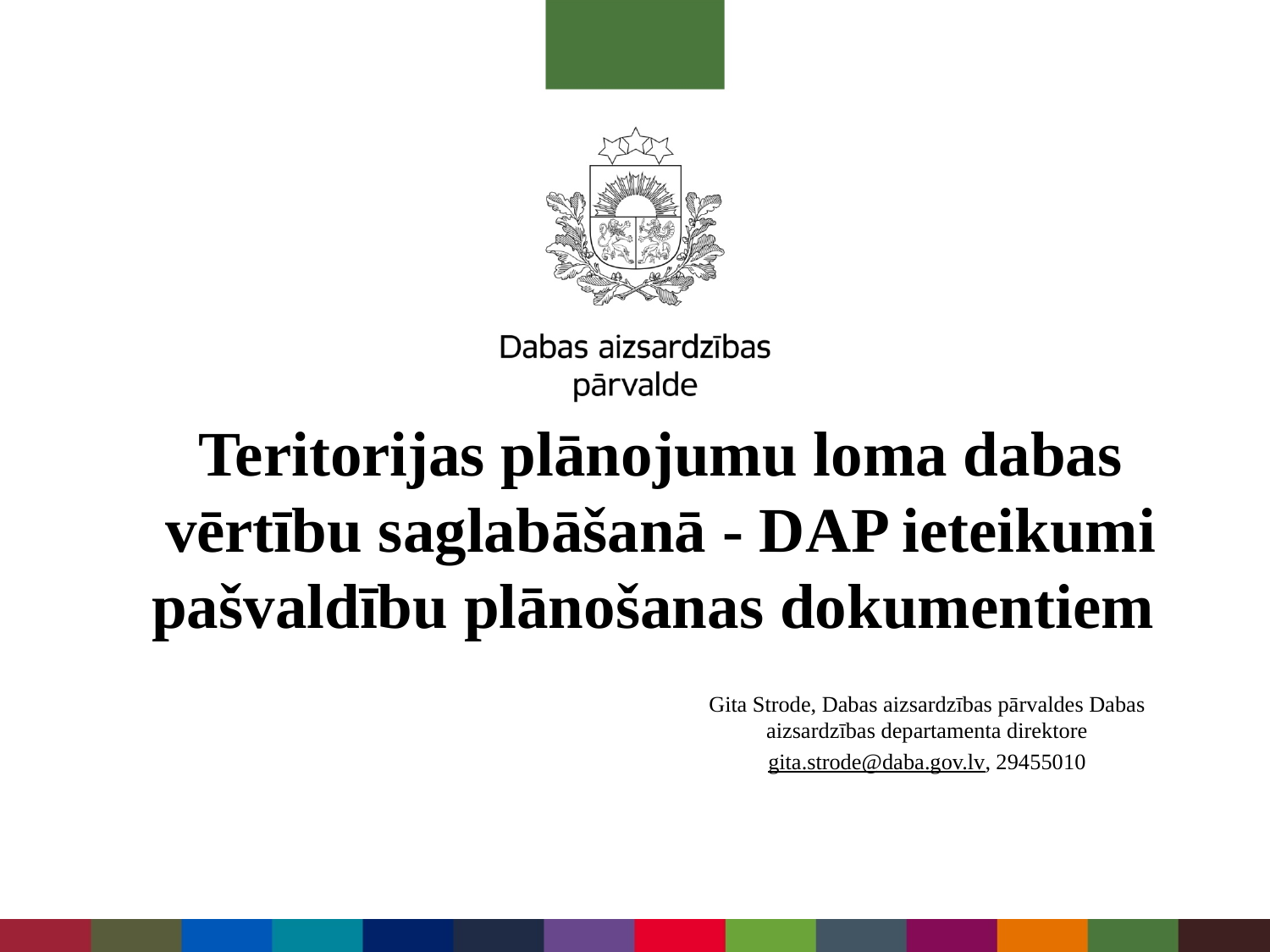

# Teritorijas plānojumu loma dabas vērtību saglabāšanā - DAP ieteikumi pašvaldību plānošanas dokumentiem
Gita Strode, Dabas aizsardzības pārvaldes Dabas aizsardzības departamenta direktore
gita.strode@daba.gov.lv, 29455010